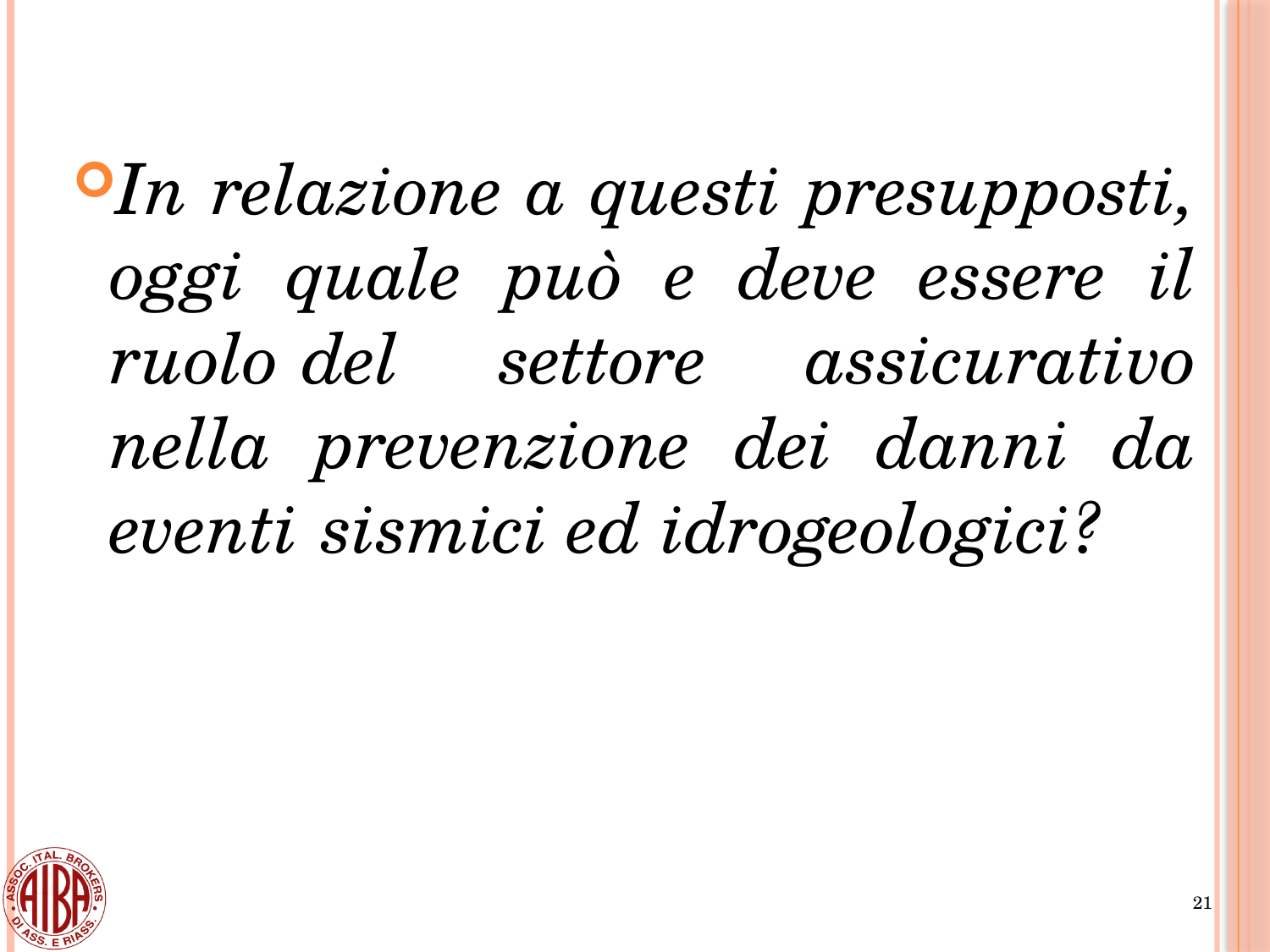

In relazione a questi presupposti, oggi quale può e deve essere il ruolo del settore assicurativo nella prevenzione dei danni da eventi sismici ed idrogeologici?

21